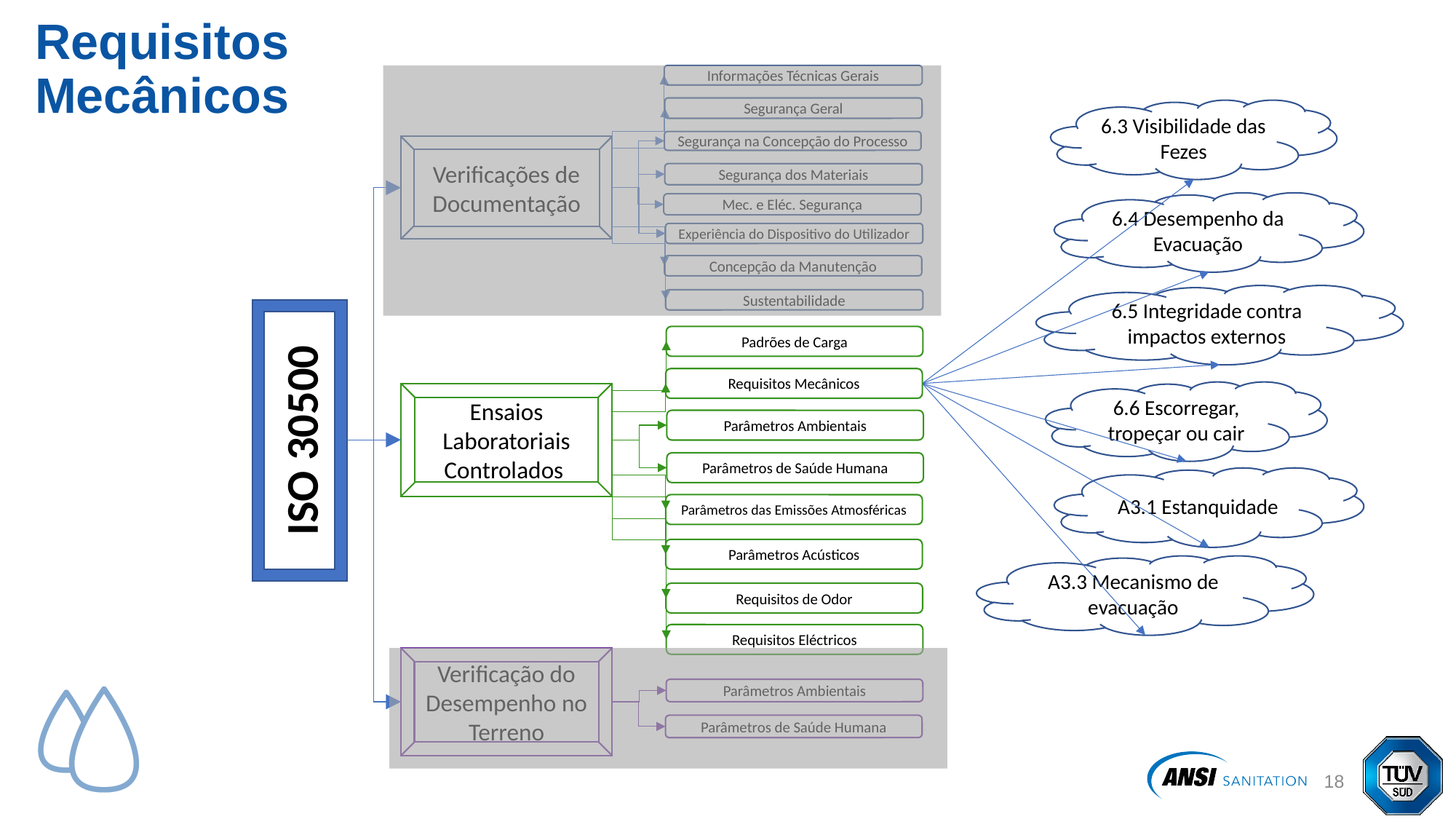

# Requisitos Mecânicos

Informações Técnicas Gerais
Segurança Geral
6.3 Visibilidade das Fezes
Segurança na Concepção do Processo
Verificações de Documentação
Segurança dos Materiais
6.4 Desempenho da Evacuação
Mec. e Eléc. Segurança
Experiência do Dispositivo do Utilizador
Concepção da Manutenção
6.5 Integridade contra impactos externos
Sustentabilidade
ISO 30500
Padrões de Carga
Requisitos Mecânicos
6.6 Escorregar, tropeçar ou cair
Ensaios Laboratoriais Controlados
Parâmetros Ambientais
Parâmetros de Saúde Humana
A3.1 Estanquidade
Parâmetros das Emissões Atmosféricas
Parâmetros Acústicos
A3.3 Mecanismo de evacuação
Requisitos de Odor
Requisitos Eléctricos

Verificação do Desempenho no Terreno
Parâmetros Ambientais
Parâmetros de Saúde Humana
18